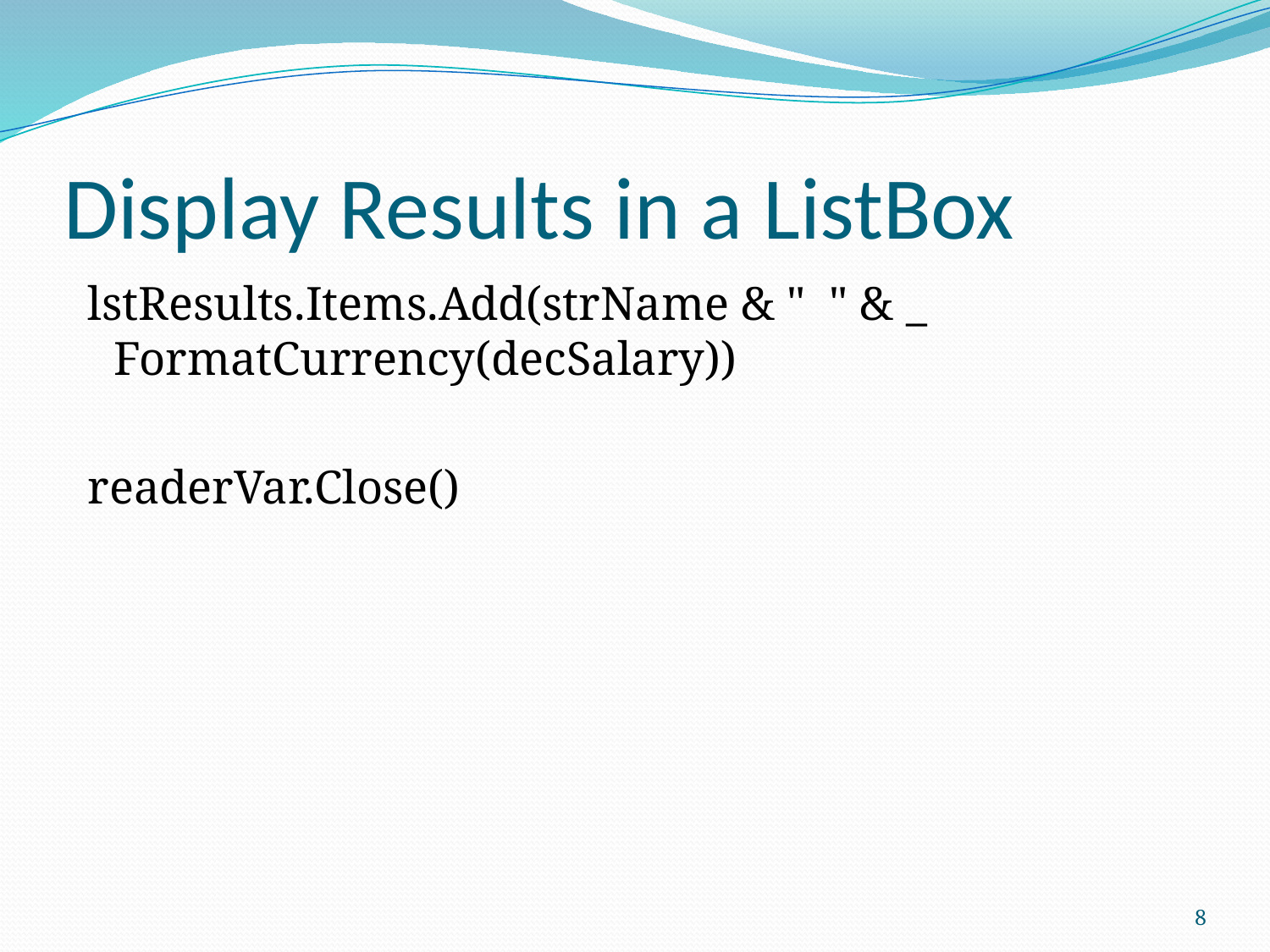

# Display Results in a ListBox
 lstResults.Items.Add(strName & "  " & _ FormatCurrency(decSalary))

 readerVar.Close()

8